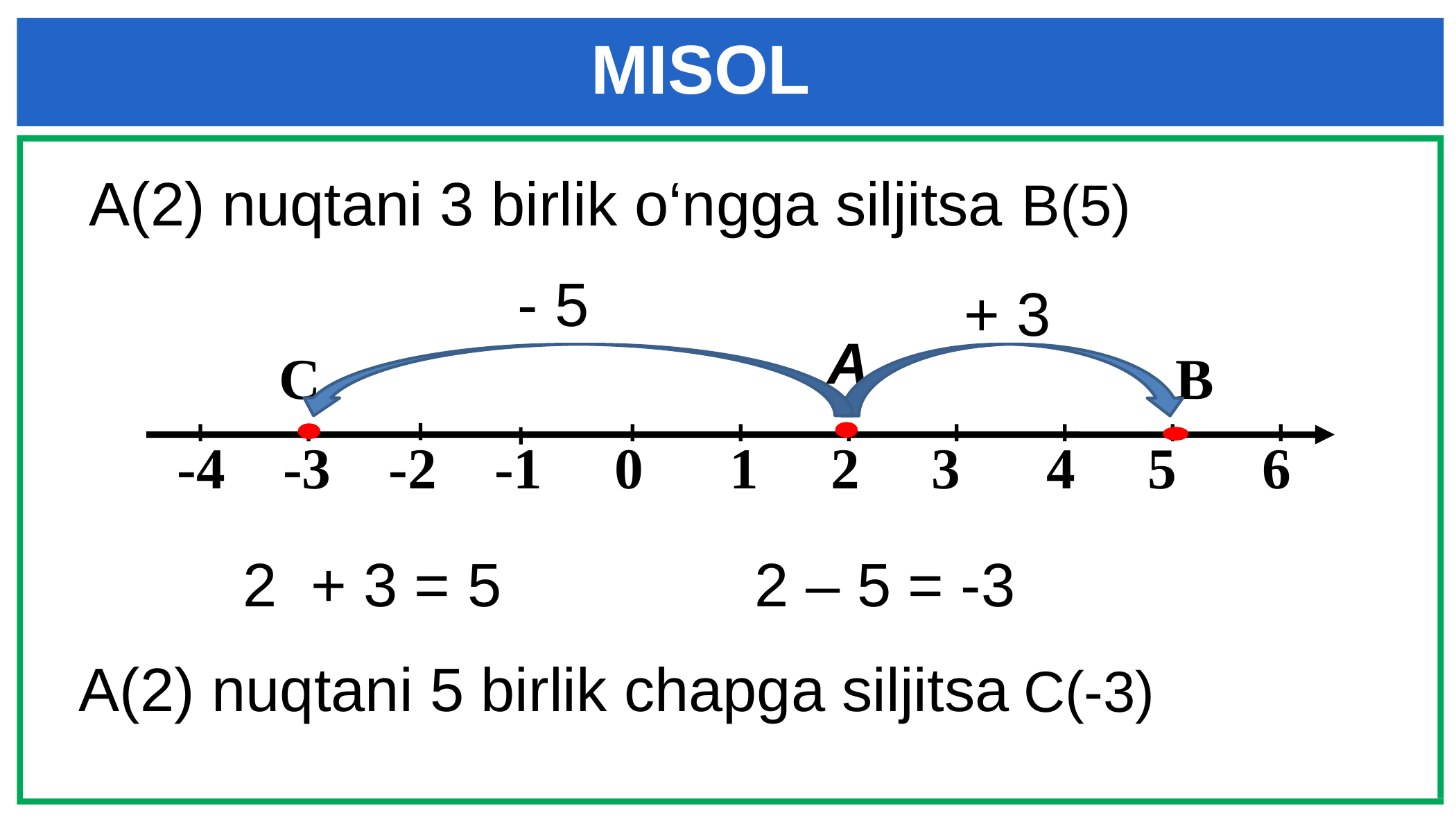

MISOL
 A(2) nuqtani 3 birlik o‘ngga siljitsa
B(5)
 - 5
 + 3
А
C
B

     -4    -3    -2    -1     0      1     2     3      4     5      6

2  + 3 = 5
2 – 5 = -3
 A(2) nuqtani 5 birlik chapga siljitsa
C(-3)